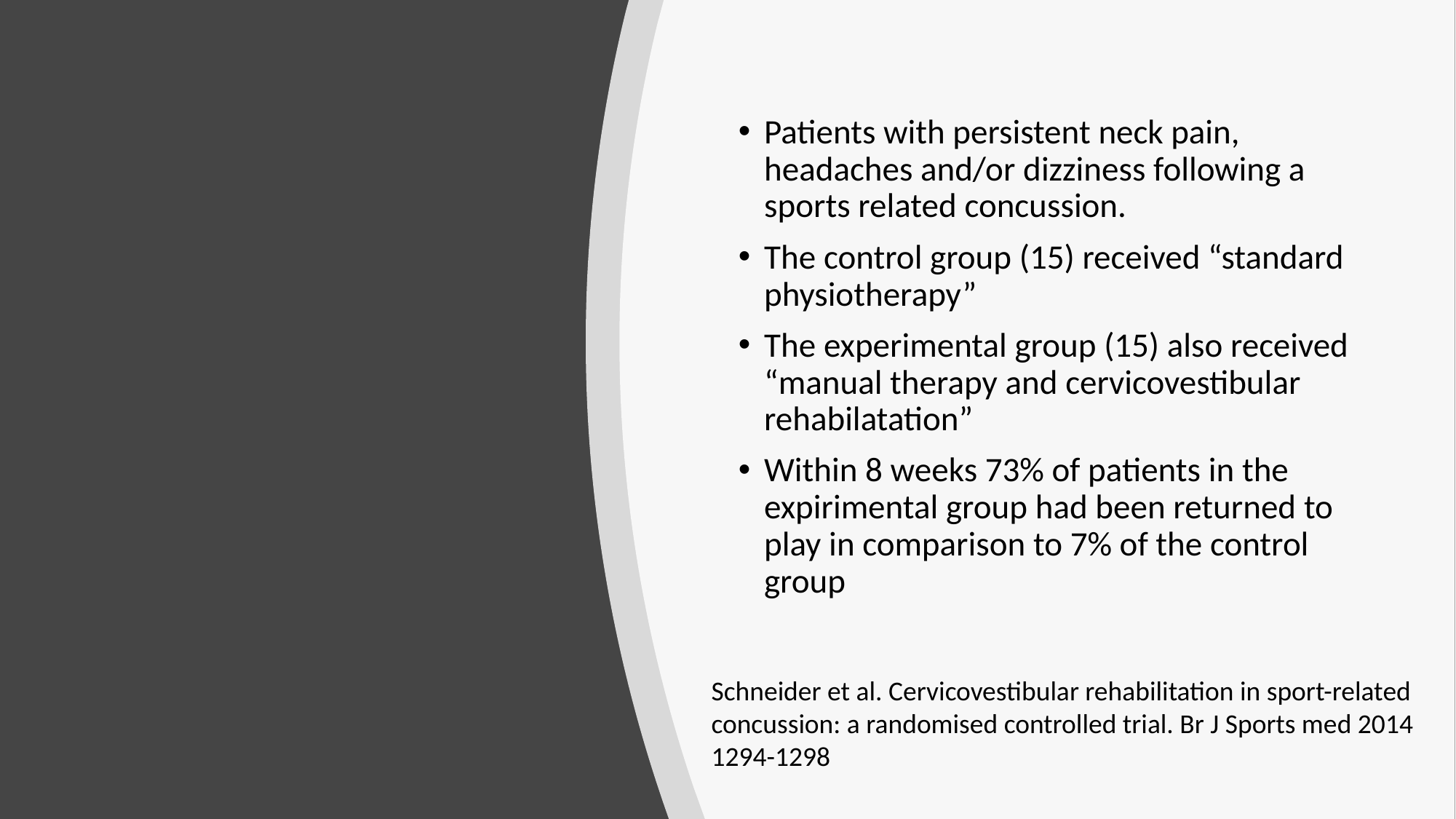

Patients with persistent neck pain, headaches and/or dizziness following a sports related concussion.
The control group (15) received “standard physiotherapy”
The experimental group (15) also received “manual therapy and cervicovestibular rehabilatation”
Within 8 weeks 73% of patients in the expirimental group had been returned to play in comparison to 7% of the control group

Schneider et al. Cervicovestibular rehabilitation in sport-related concussion: a randomised controlled trial. Br J Sports med 2014 1294-1298